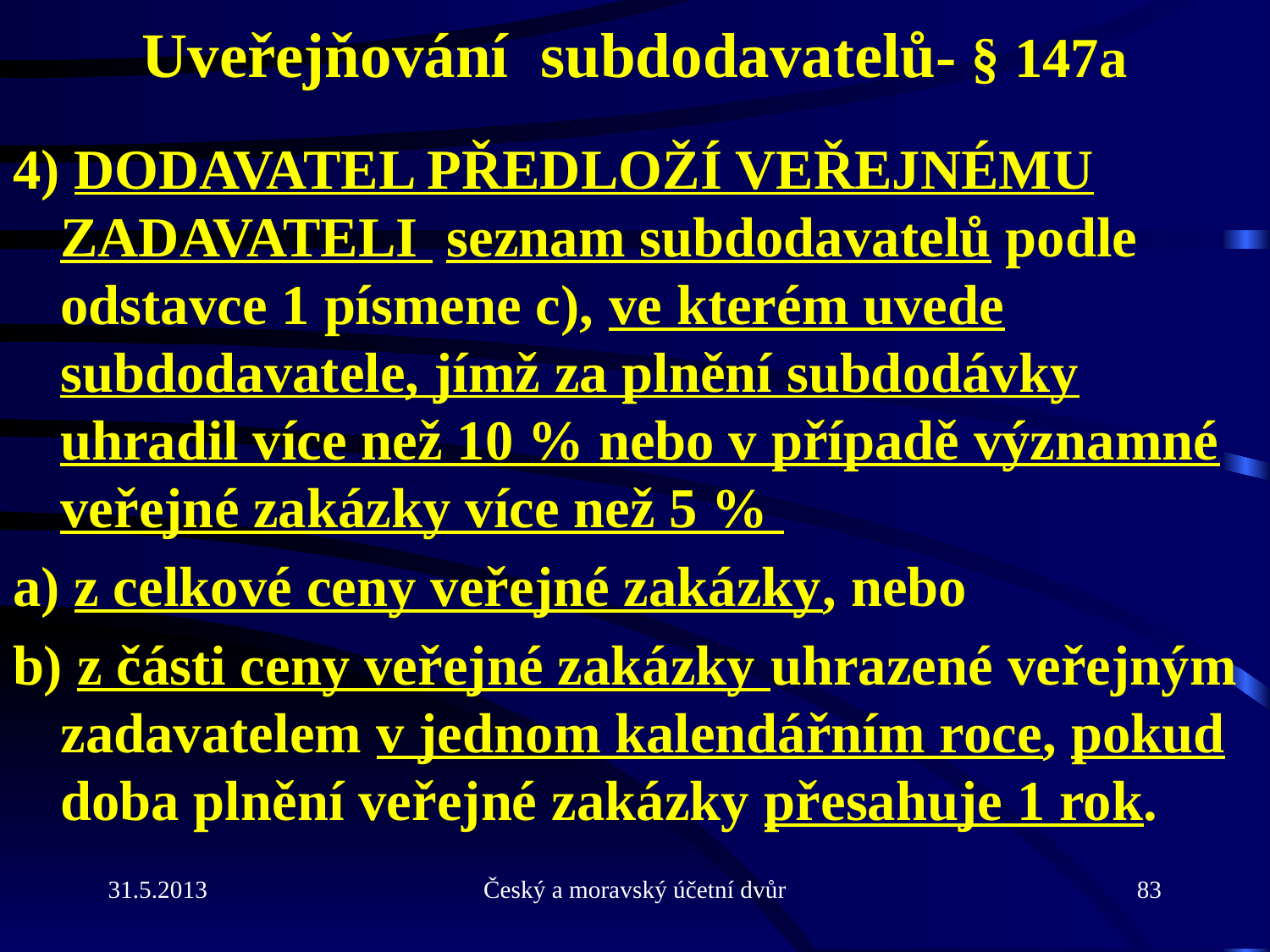

# Uveřejňování  subdodavatelů- § 147a
4) Dodavatel předloží veřejnému zadavateli  seznam subdodavatelů podle odstavce 1 písmene c), ve kterém uvede subdodavatele, jímž za plnění subdodávky uhradil více než 10 % nebo v případě významné veřejné zakázky více než 5 %
a) z celkové ceny veřejné zakázky, nebo
b) z části ceny veřejné zakázky uhrazené veřejným zadavatelem v jednom kalendářním roce, pokud doba plnění veřejné zakázky přesahuje 1 rok.
31.5.2013
Český a moravský účetní dvůr
83